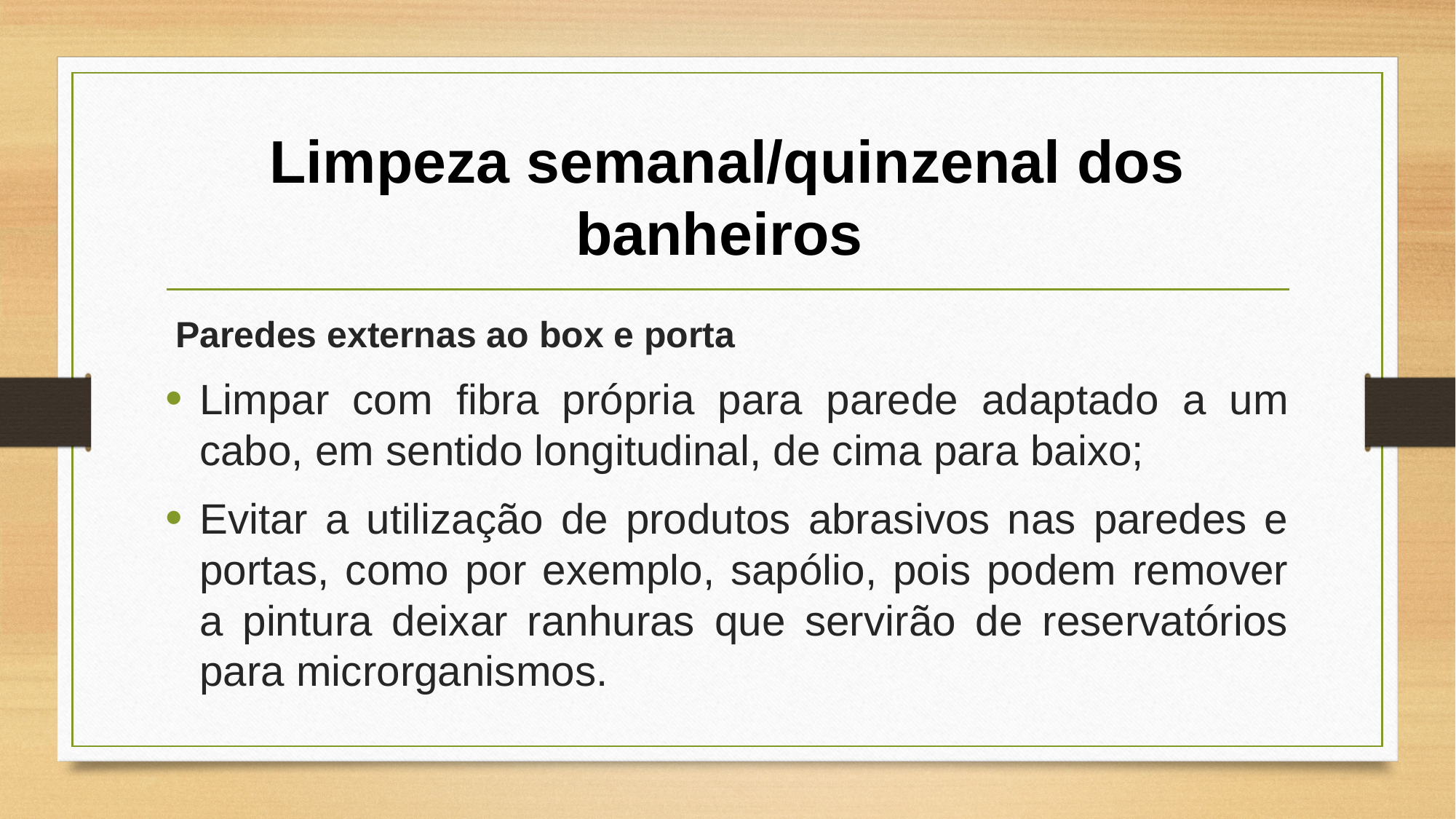

# Limpeza semanal/quinzenal dos banheiros
 Paredes externas ao box e porta
Limpar com fibra própria para parede adaptado a um cabo, em sentido longitudinal, de cima para baixo;
Evitar a utilização de produtos abrasivos nas paredes e portas, como por exemplo, sapólio, pois podem remover a pintura deixar ranhuras que servirão de reservatórios para microrganismos.